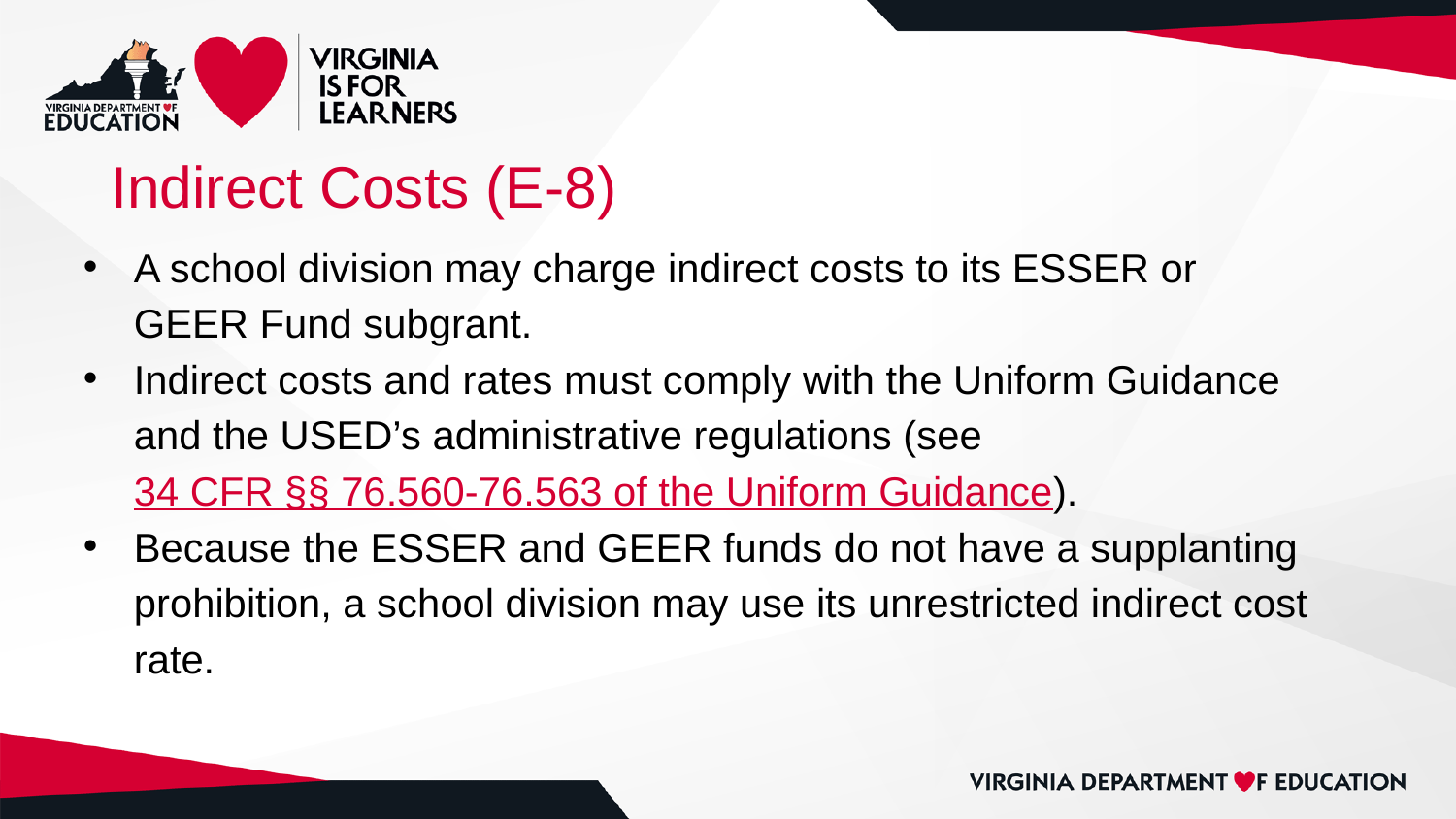

# Indirect Costs (E-8)
A school division may charge indirect costs to its ESSER or GEER Fund subgrant.
Indirect costs and rates must comply with the Uniform Guidance and the USED’s administrative regulations (see 34 CFR §§ 76.560-76.563 of the Uniform Guidance).
Because the ESSER and GEER funds do not have a supplanting prohibition, a school division may use its unrestricted indirect cost rate.